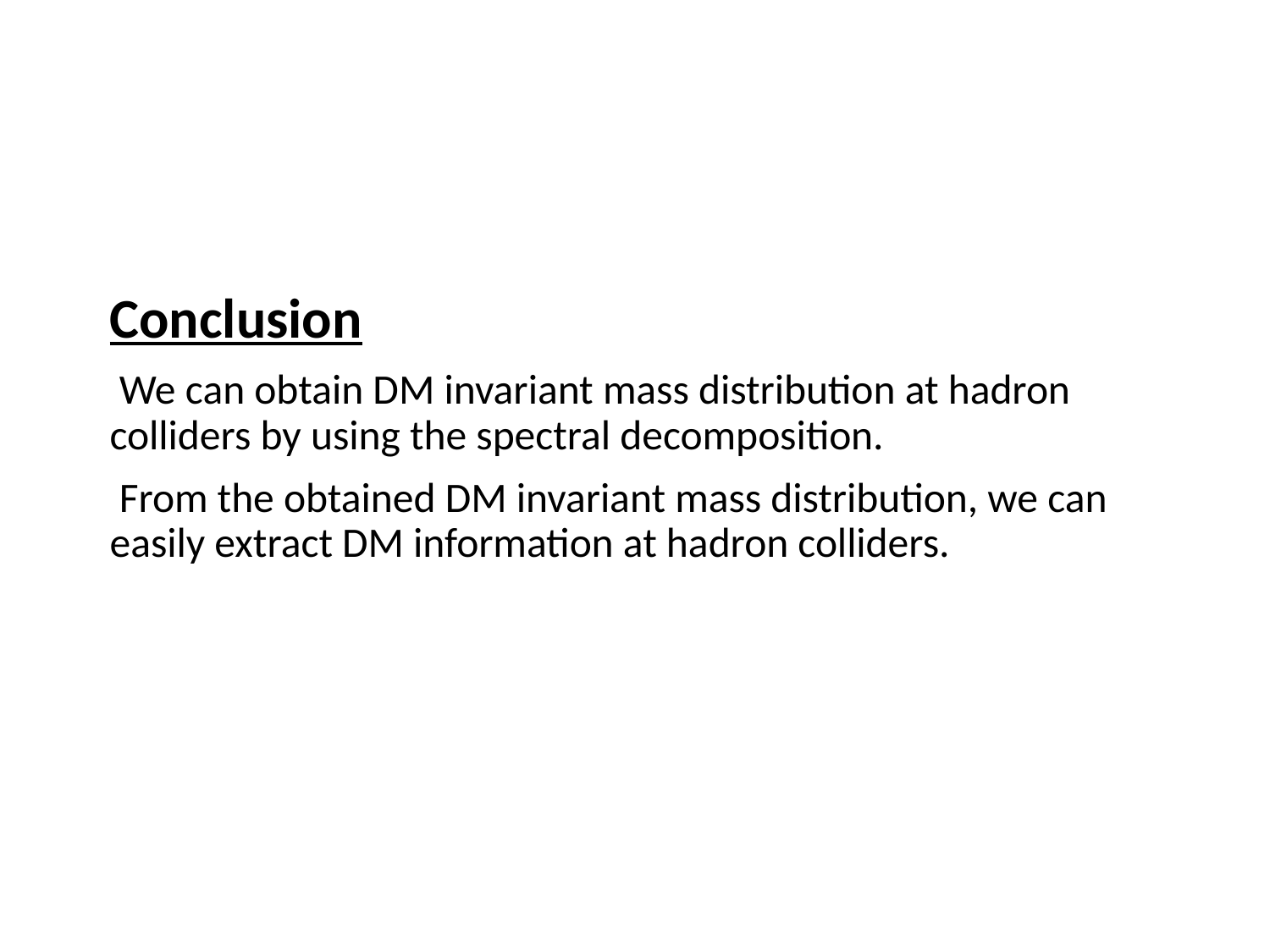

Conclusion
 We can obtain DM invariant mass distribution at hadron colliders by using the spectral decomposition.
 From the obtained DM invariant mass distribution, we can easily extract DM information at hadron colliders.